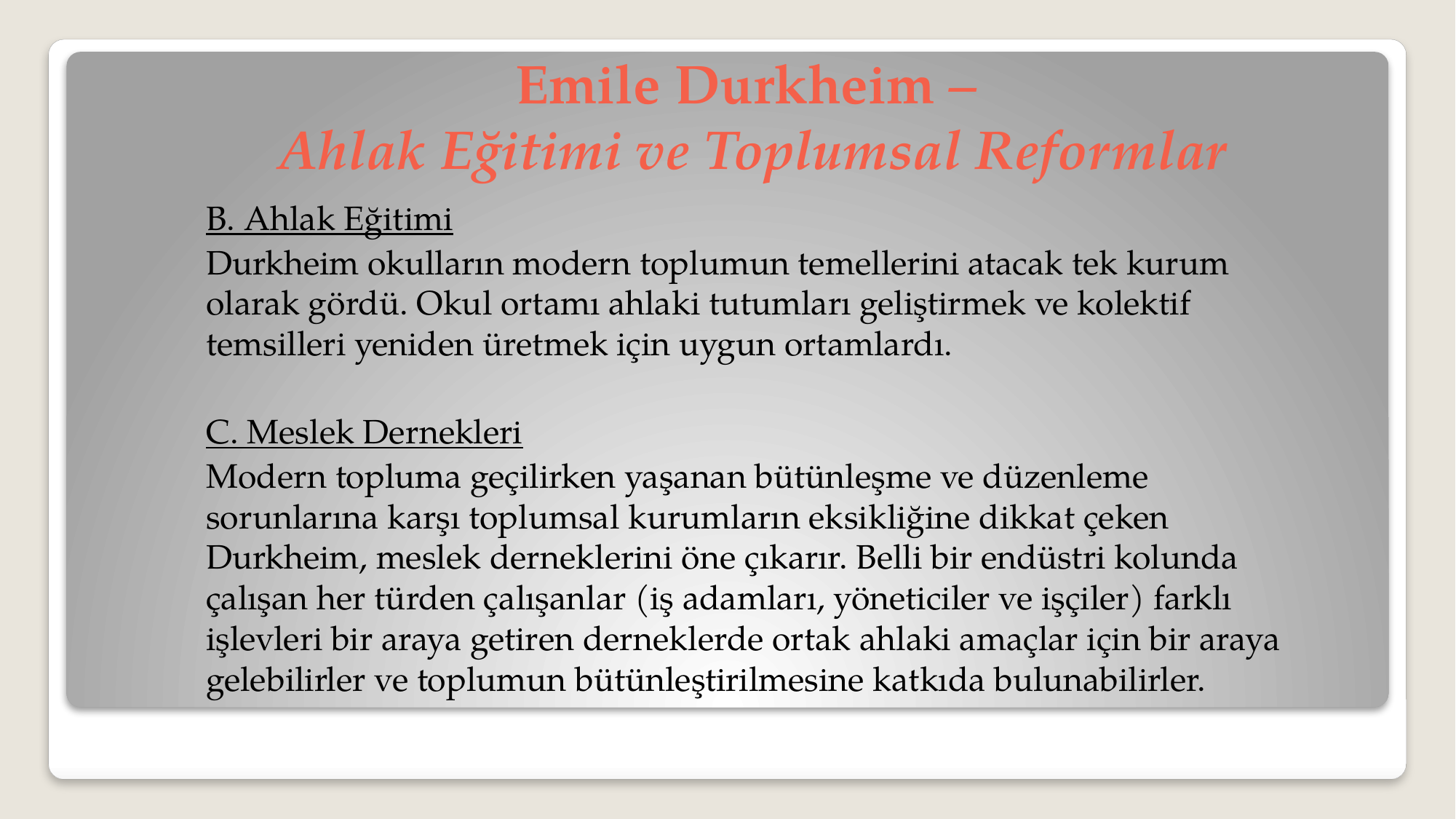

# Emile Durkheim – Ahlak Eğitimi ve Toplumsal Reformlar
B. Ahlak Eğitimi
Durkheim okulların modern toplumun temellerini atacak tek kurum olarak gördü. Okul ortamı ahlaki tutumları geliştirmek ve kolektif temsilleri yeniden üretmek için uygun ortamlardı.

C. Meslek Dernekleri
Modern topluma geçilirken yaşanan bütünleşme ve düzenleme sorunlarına karşı toplumsal kurumların eksikliğine dikkat çeken Durkheim, meslek derneklerini öne çıkarır. Belli bir endüstri kolunda çalışan her türden çalışanlar (iş adamları, yöneticiler ve işçiler) farklı işlevleri bir araya getiren derneklerde ortak ahlaki amaçlar için bir araya gelebilirler ve toplumun bütünleştirilmesine katkıda bulunabilirler.